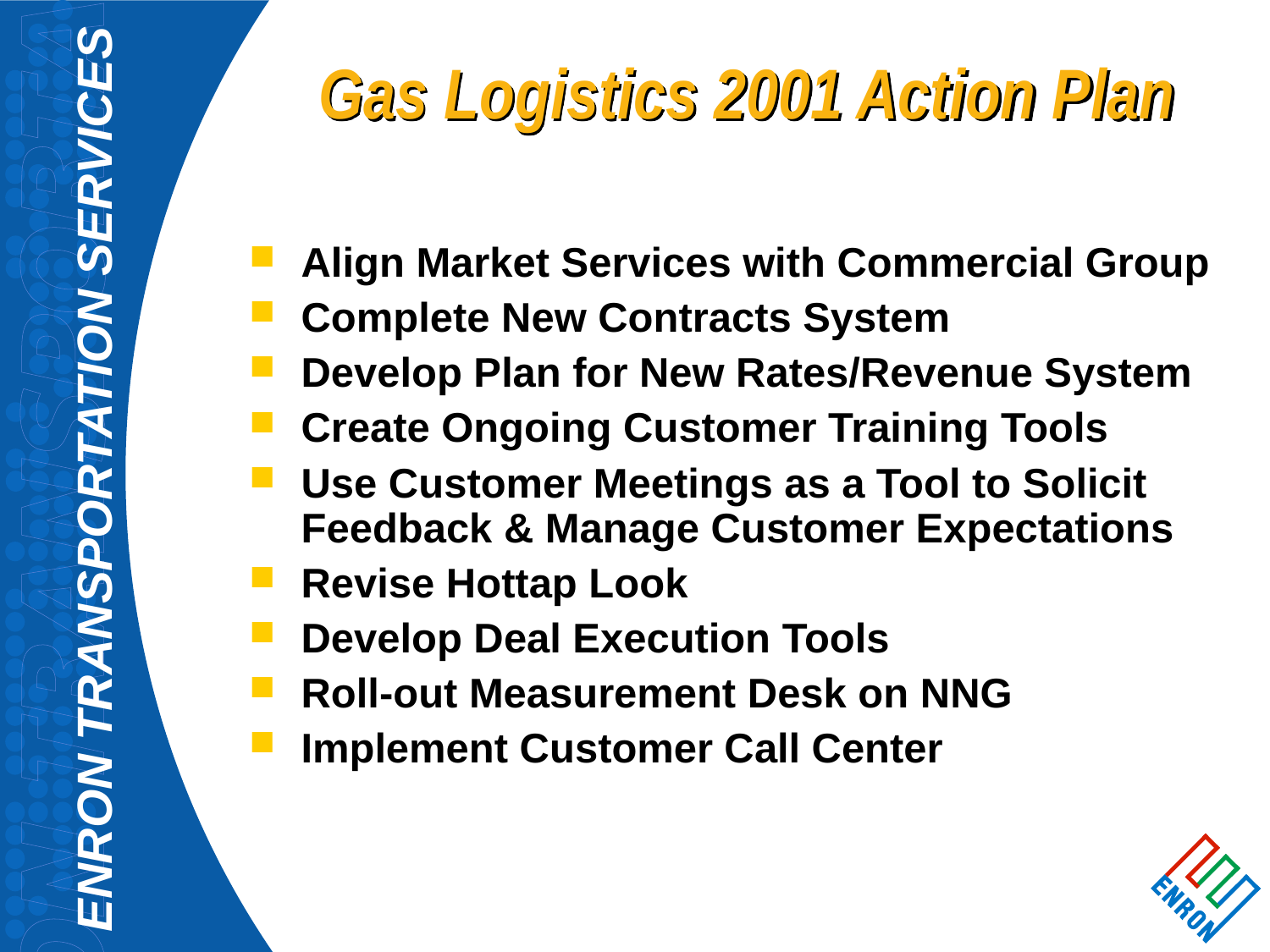

# Gas Logistics 2001 Action Plan
Align Market Services with Commercial Group
Complete New Contracts System
Develop Plan for New Rates/Revenue System
Create Ongoing Customer Training Tools
Use Customer Meetings as a Tool to Solicit Feedback & Manage Customer Expectations
Revise Hottap Look
Develop Deal Execution Tools
Roll-out Measurement Desk on NNG
Implement Customer Call Center